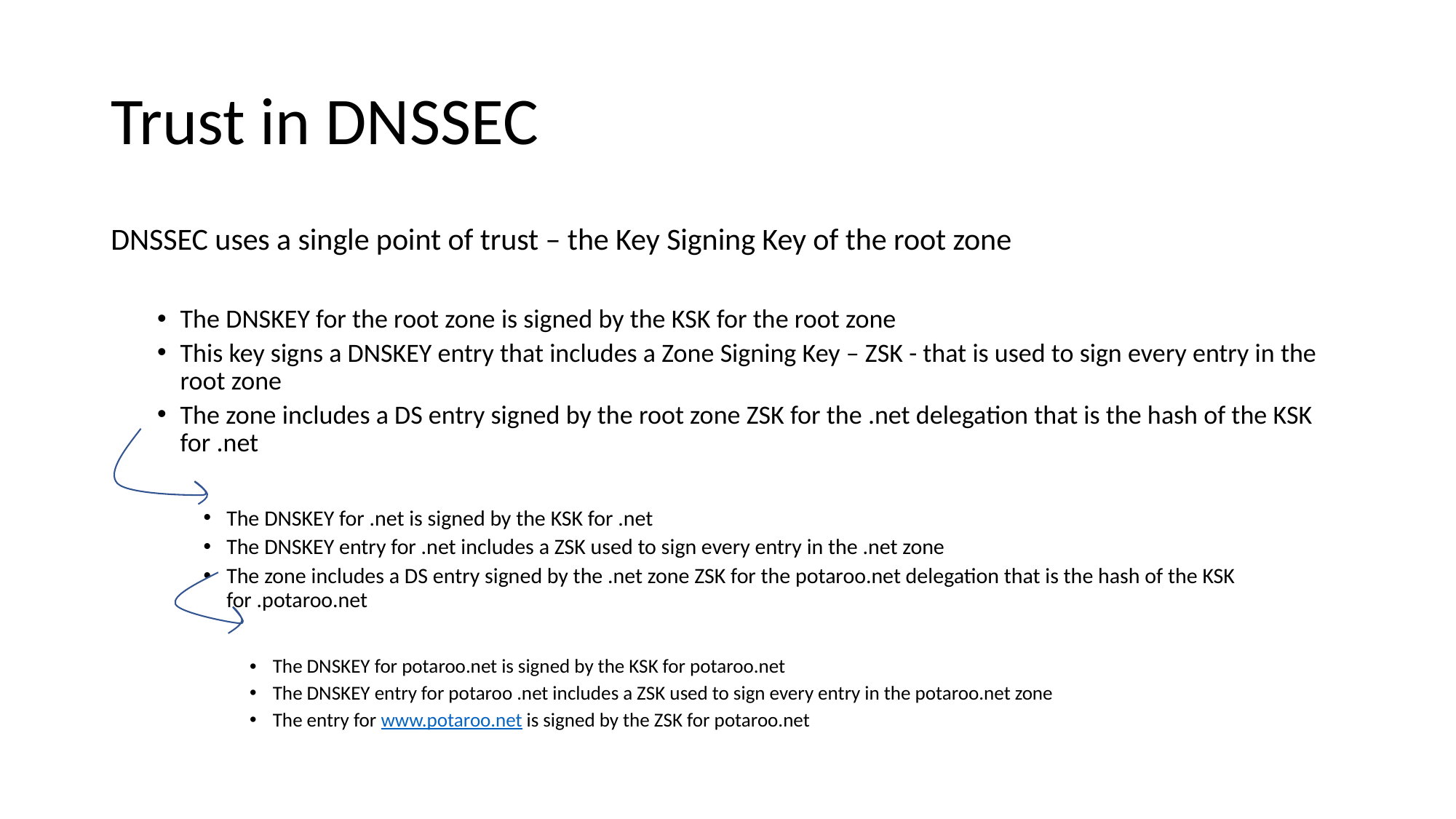

# Trust in DNSSEC
DNSSEC uses a single point of trust – the Key Signing Key of the root zone

The DNSKEY for the root zone is signed by the KSK for the root zone
This key signs a DNSKEY entry that includes a Zone Signing Key – ZSK - that is used to sign every entry in the root zone
The zone includes a DS entry signed by the root zone ZSK for the .net delegation that is the hash of the KSK for .net

The DNSKEY for .net is signed by the KSK for .net
The DNSKEY entry for .net includes a ZSK used to sign every entry in the .net zone
The zone includes a DS entry signed by the .net zone ZSK for the potaroo.net delegation that is the hash of the KSK for .potaroo.net

The DNSKEY for potaroo.net is signed by the KSK for potaroo.net
The DNSKEY entry for potaroo .net includes a ZSK used to sign every entry in the potaroo.net zone
The entry for www.potaroo.net is signed by the ZSK for potaroo.net